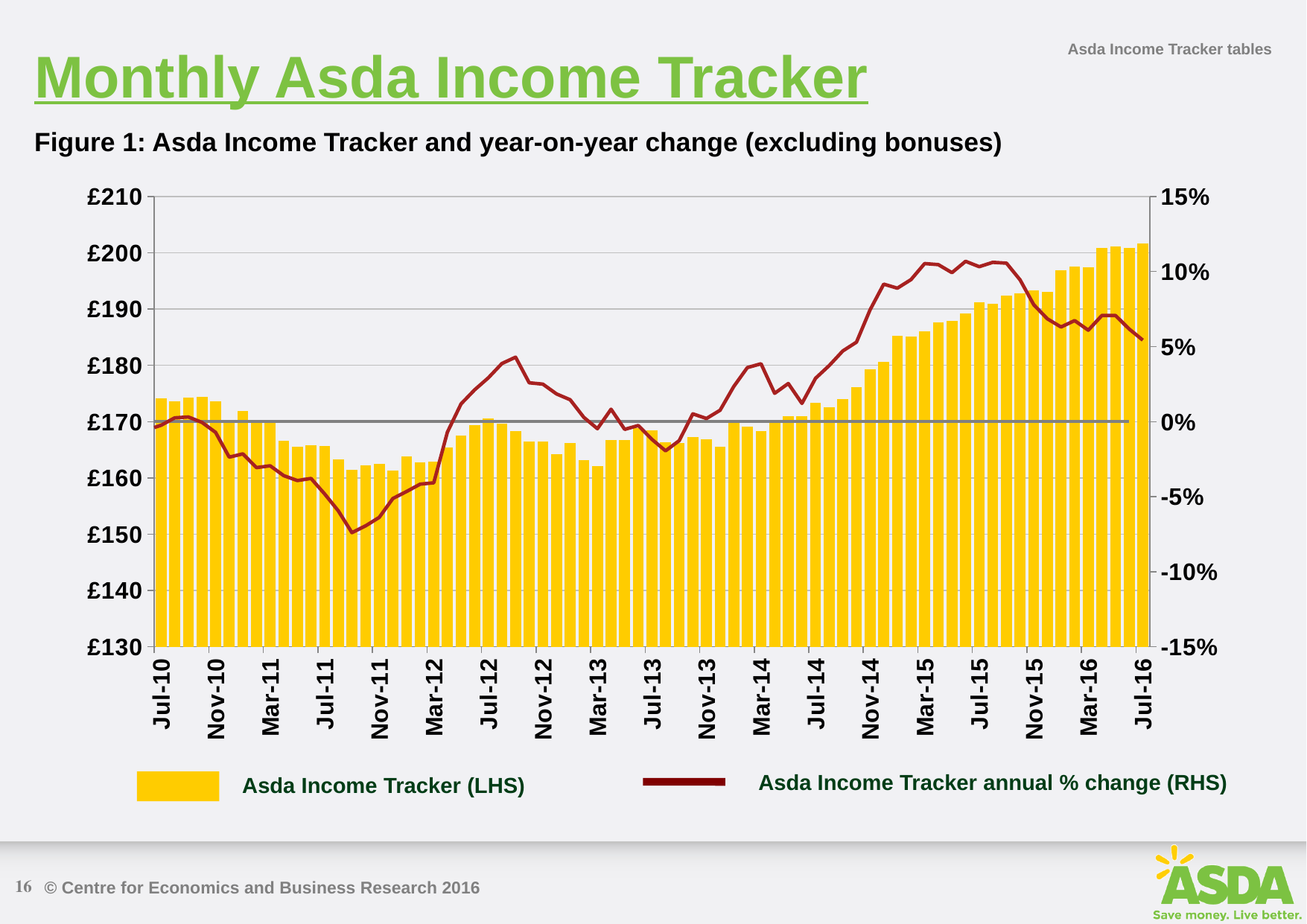

Monthly Asda Income Tracker
Asda Income Tracker tables
Figure 1: Asda Income Tracker and year-on-year change (excluding bonuses)

### Chart

| Category | Income Tracker | 0% | Annual % change |
|---|---|---|---|
| 39448.0 | 151.5025852984932 | 0.0 | 0.0705428915640225 |
| 39479.0 | 151.0827641644435 | 0.0 | 0.0738612583917251 |
| 39508.0 | 151.1899710365857 | 0.0 | 0.0764822740624582 |
| 39539.0 | 155.9956217831222 | 0.0 | 0.104195317388817 |
| 39569.0 | 154.7818834964188 | 0.0 | 0.0934560297289922 |
| 39600.0 | 152.6608901506524 | 0.0 | 0.0760459536736233 |
| 39630.0 | 152.7340736600605 | 0.0 | 0.0409617412505792 |
| 39661.0 | 151.0255194084912 | 0.0 | 0.03408568287613 |
| 39692.0 | 149.4352933902666 | 0.0 | 0.0157596440815497 |
| 39722.0 | 150.7641560387432 | 0.0 | 0.0258658940080072 |
| 39753.0 | 154.3651462734606 | 0.0 | 0.0465019476932456 |
| 39783.0 | 163.0246224795503 | 0.0 | 0.110932378862044 |
| 39814.0 | 169.9413516802375 | 0.0 | 0.121705952049702 |
| 39845.0 | 168.0679229485026 | 0.0 | 0.112422875488112 |
| 39873.0 | 169.3259979631011 | 0.0 | 0.119955224557367 |
| 39904.0 | 173.1321249923576 | 0.0 | 0.10985246260988 |
| 39934.0 | 172.3849930485608 | 0.0 | 0.113728487821052 |
| 39965.0 | 173.2832032211032 | 0.0 | 0.135085764599563 |
| 39995.0 | 174.5078548403722 | 0.0 | 0.142560076206528 |
| 40026.0 | 173.2220024245523 | 0.0 | 0.14697173764405 |
| 40057.0 | 173.7450017813797 | 0.0 | 0.162677155038774 |
| 40087.0 | 174.4268986729495 | 0.0 | 0.156952045207121 |
| 40118.0 | 174.7947614250304 | 0.0 | 0.132346035648348 |
| 40148.0 | 174.0952396770949 | 0.0 | 0.0679076389146871 |
| 40179.0 | 175.6626853206757 | 0.0 | 0.0336665183833749 |
| 40210.0 | 175.1909835341276 | 0.0 | 0.042382034957424 |
| 40238.0 | 174.9571129568259 | 0.0 | 0.0332560567276372 |
| 40269.0 | 172.7614461406134 | 0.0 | -0.00214101716686399 |
| 40299.0 | 172.3529195422202 | 0.0 | -0.00018605741586597 |
| 40330.0 | 172.3367155587638 | 0.0 | -0.0054620854459374 |
| 40360.0 | 174.0792642887426 | 0.0 | -0.00245599576031497 |
| 40391.0 | 173.6581737168441 | 0.0 | 0.00251799012935328 |
| 40422.0 | 174.282816210428 | 0.0 | 0.0030954238886538 |
| 40452.0 | 174.3387120824128 | 0.0 | -0.000505579077582641 |
| 40483.0 | 173.5403384732724 | 0.0 | -0.00717654774966536 |
| 40513.0 | 169.9701787066498 | 0.0 | -0.0236942777878136 |
| 40544.0 | 171.8895816232602 | 0.0 | -0.0214792554863184 |
| 40575.0 | 169.8135840400265 | 0.0 | -0.030694499143865 |
| 40603.0 | 169.802075590839 | 0.0 | -0.0294645772261852 |
| 40634.0 | 166.5357521818208 | 0.0 | -0.0360363616875801 |
| 40664.0 | 165.5800855571005 | 0.0 | -0.0392963113308945 |
| 40695.0 | 165.8068800335062 | 0.0 | -0.0378899847550539 |
| 40725.0 | 165.684160373492 | 0.0 | -0.0482257547994101 |
| 40756.0 | 163.3264472145767 | 0.0 | -0.0594946168161007 |
| 40787.0 | 161.384624579031 | 0.0 | -0.0740072481719815 |
| 40817.0 | 162.2279162924646 | 0.0 | -0.069467048627864 |
| 40848.0 | 162.4576789134707 | 0.0 | -0.0638621524960814 |
| 40878.0 | 161.2579920941541 | 0.0 | -0.0512571480408451 |
| 40909.0 | 163.8743625752647 | 0.0 | -0.0466300457090116 |
| 40940.0 | 162.7315590225315 | 0.0 | -0.0417047025862532 |
| 40969.0 | 162.8724123093725 | 0.0 | -0.0408102389641247 |
| 41000.0 | 165.3696935396714 | 0.0 | -0.00700185171575862 |
| 41030.0 | 167.5301960718894 | 0.0 | 0.0117774459907285 |
| 41061.0 | 169.3234496203039 | 0.0 | 0.0212088279212965 |
| 41091.0 | 170.5139653783608 | 0.0 | 0.0291506743552385 |
| 41122.0 | 169.652025043826 | 0.0 | 0.0387296603650407 |
| 41153.0 | 168.3155846841142 | 0.0 | 0.0429468428182824 |
| 41183.0 | 166.4203153128042 | 0.0 | 0.0258426485166801 |
| 41214.0 | 166.5143191629952 | 0.0 | 0.0249704432357749 |
| 41244.0 | 164.2298657694614 | 0.0 | 0.0184293109241502 |
| 41275.0 | 166.2616217712323 | 0.0 | 0.0145676185002472 |
| 41306.0 | 163.1982854503779 | 0.0 | 0.00286807568642389 |
| 41334.0 | 162.1020199572009 | 0.0 | -0.00473003586824949 |
| 41365.0 | 166.7339690723309 | 0.0 | 0.00824985221570996 |
| 41395.0 | 166.6645179998114 | 0.0 | -0.0051672957614548 |
| 41426.0 | 168.8856563707528 | 0.0 | -0.00258554412004242 |
| 41456.0 | 168.4908396725654 | 0.0 | -0.0118648680845946 |
| 41487.0 | 166.3482772606894 | 0.0 | -0.0194736713710499 |
| 41518.0 | 166.1797193168237 | 0.0 | -0.0126896470775361 |
| 41548.0 | 167.2802781044734 | 0.0 | 0.00516741474772964 |
| 41579.0 | 166.8602947720263 | 0.0 | 0.00207775289698908 |
| 41609.0 | 165.4757934110566 | 0.0 | 0.00758648639063098 |
| 41640.0 | 170.139602183462 | 0.0 | 0.0233245674552938 |
| 41671.0 | 169.0743397987 | 0.0 | 0.0360056132459114 |
| 41699.0 | 168.3511409610683 | 0.0 | 0.0385505436978351 |
| 41730.0 | 169.8760313971886 | 0.0 | 0.0188447641613727 |
| 41760.0 | 170.8964572742526 | 0.0 | 0.0253919629998631 |
| 41791.0 | 170.9306888048672 | 0.0 | 0.012108976440397 |
| 41821.0 | 173.3550012018173 | 0.0 | 0.0288689969063283 |
| 41852.0 | 172.5609406965496 | 0.0 | 0.0373473265738973 |
| 41883.0 | 174.0083327872151 | 0.0 | 0.047109319371674 |
| 41913.0 | 176.1326112906844 | 0.0 | 0.0529191682756671 |
| 41944.0 | 179.293474412276 | 0.0 | 0.0745125115428844 |
| 41974.0 | 180.6339004584493 | 0.0 | 0.0916031688679595 |
| 42005.0 | 185.2669197199754 | 0.0 | 0.0889112078691802 |
| 42036.0 | 185.0709078047002 | 0.0 | 0.0946126303083347 |
| 42064.0 | 186.0792312297779 | 0.0 | 0.105304247820984 |
| 42095.0 | 187.6472000293629 | 0.0 | 0.104612572391825 |
| 42125.0 | 187.8544080432288 | 0.0 | 0.099229387428214 |
| 42156.0 | 189.185520007392 | 0.0 | 0.106796686599469 |
| 42186.0 | 191.2481556382518 | 0.0 | 0.103216834313326 |
| 42217.0 | 190.8747702163447 | 0.0 | 0.10612963423745 |
| 42248.0 | 192.3787048365174 | 0.0 | 0.105571795068955 |
| 42278.0 | 192.7610944574766 | 0.0 | 0.0944088834256196 |
| 42309.0 | 193.250590825981 | 0.0 | 0.0778450886707189 |
| 42339.0 | 193.0049192949021 | 0.0 | 0.0684866949396277 |
| 42370.0 | 196.9421504133352 | 0.0 | 0.0630184315203517 |
| 42401.0 | 197.5287933463732 | 0.0 | 0.0673141213248891 |
| 42430.0 | 197.4105991378541 | 0.0 | 0.0608953929634617 |
| 42461.0 | 200.9210432065367 | 0.0 | 0.0707382959889442 |
| 42491.0 | 201.1306432431952 | 0.0 | 0.0706730033021714 |
| 42522.0 | 200.8559414034494 | 0.0 | 0.0616877094800985 |
| 42552.0 | 201.6303646866989 | None | 0.0542865839087365 |
Asda Income Tracker annual % change (RHS)
Asda Income Tracker (LHS)

16